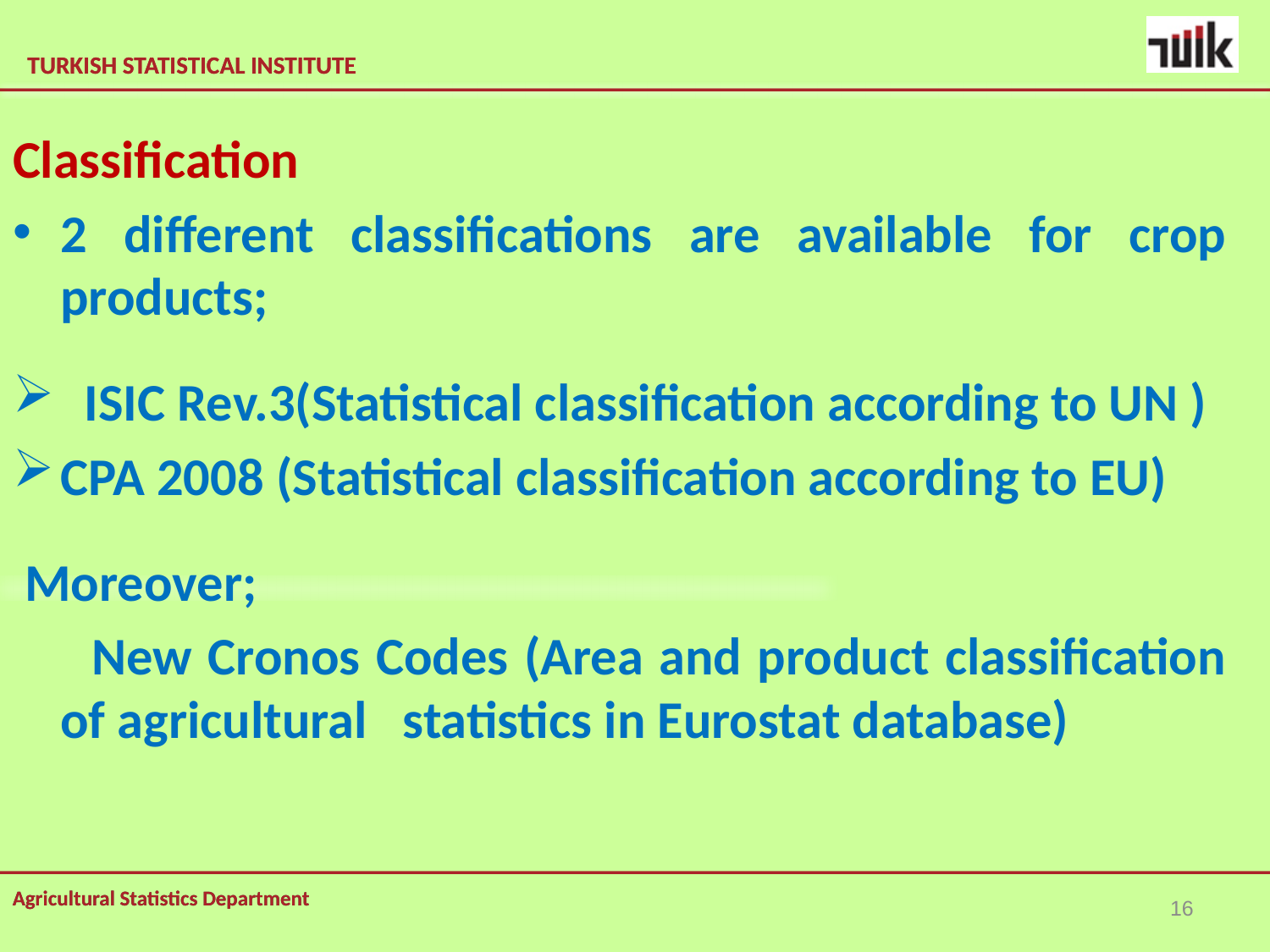

Classification
2 different classifications are available for crop products;
  ISIC Rev.3(Statistical classification according to UN )
CPA 2008 (Statistical classification according to EU)
 Moreover;
     New Cronos Codes (Area and product classification of agricultural   statistics in Eurostat database)

16